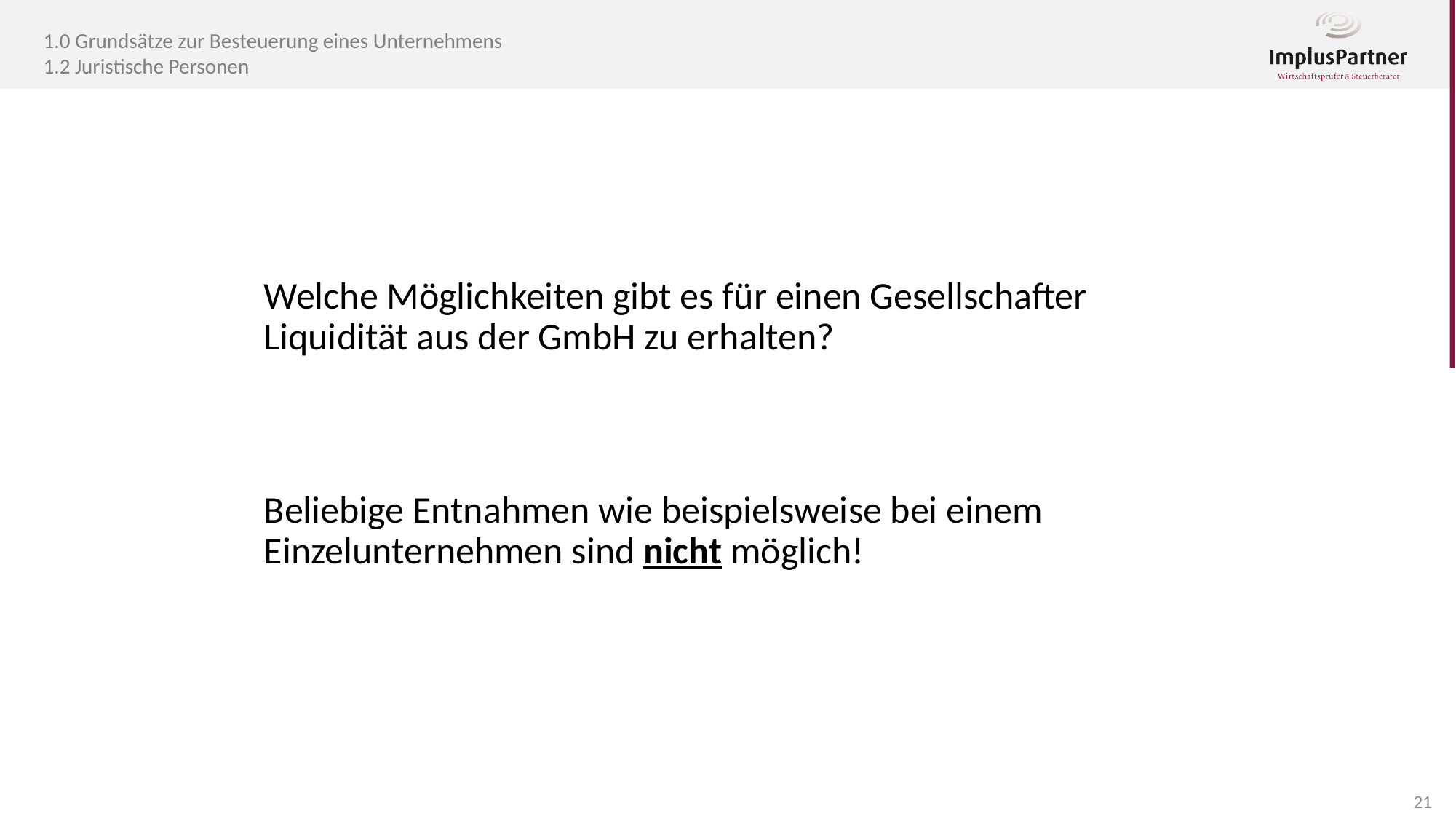

1.0 Grundsätze zur Besteuerung eines Unternehmens
1.2 Juristische Personen
Welche Möglichkeiten gibt es für einen Gesellschafter Liquidität aus der GmbH zu erhalten?
Beliebige Entnahmen wie beispielsweise bei einem Einzelunternehmen sind nicht möglich!
21